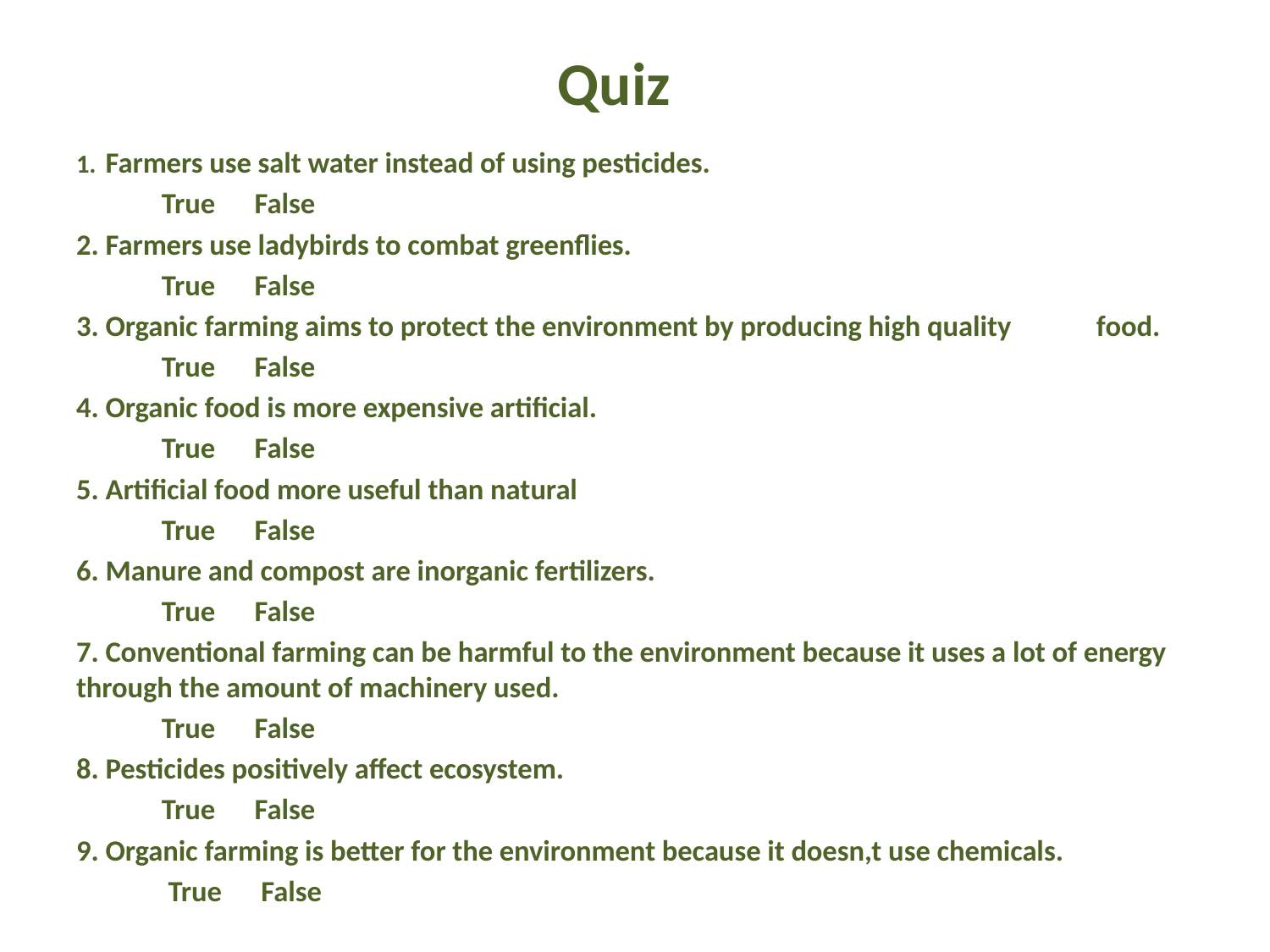

# Quiz

1.	Farmers use salt water instead of using pesticides.
             True      False
2.	Farmers use ladybirds to combat greenflies.
             True      False
3.	Organic farming aims to protect the environment by producing high quality             food.
             True      False
4.	Organic food is more expensive artificial.
             True      False
5.	Artificial food more useful than natural
             True      False
6.	Manure and compost are inorganic fertilizers.
             True      False
7.	Conventional farming can be harmful to the environment because it uses a lot of energy through the amount of machinery used.
             True      False
8.	Pesticides positively affect ecosystem.
             True      False
9.	Organic farming is better for the environment because it doesn,t use chemicals.
              True      False